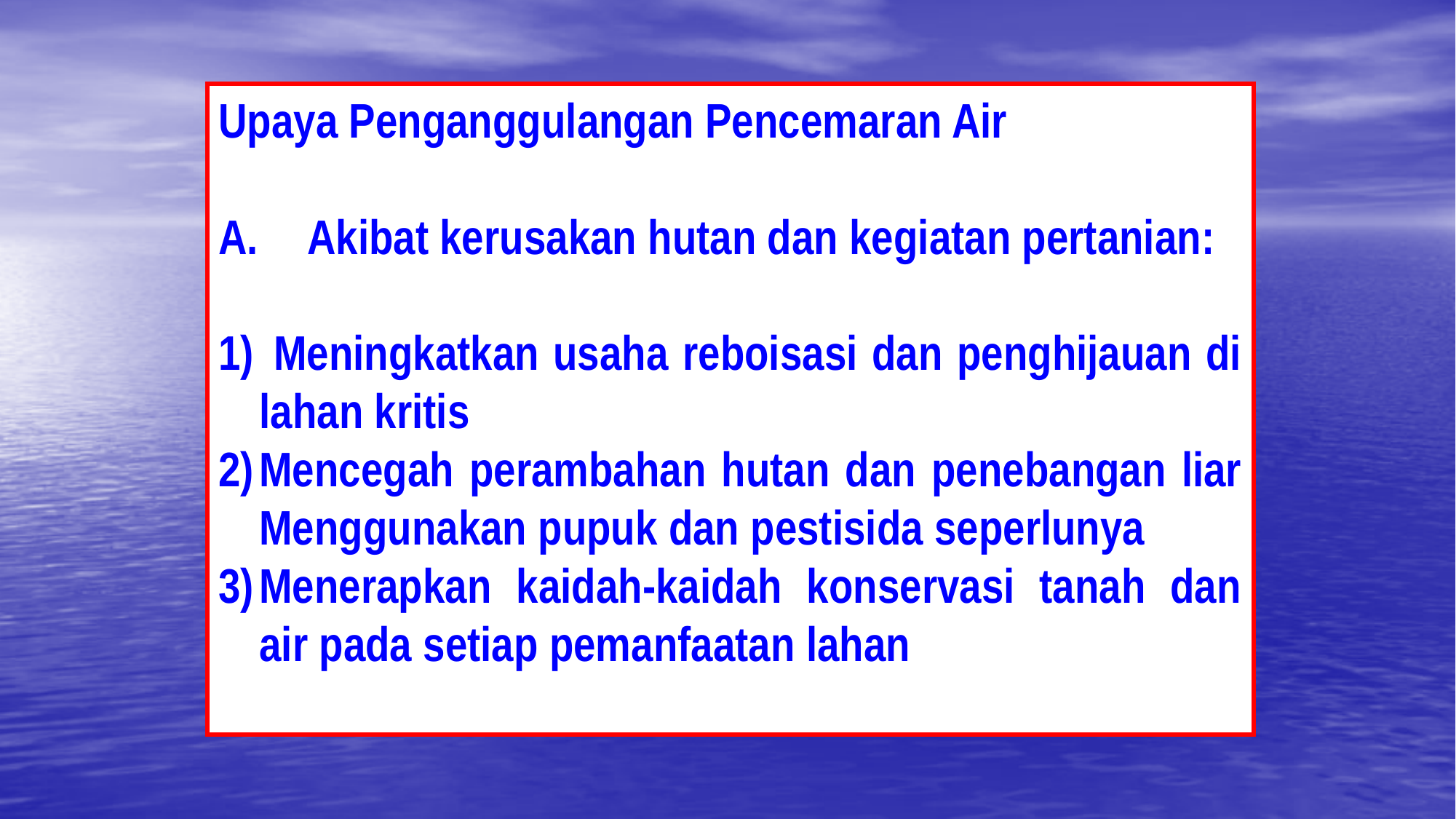

Upaya Penganggulangan Pencemaran Air

Akibat kerusakan hutan dan kegiatan pertanian:

 Meningkatkan usaha reboisasi dan penghijauan di lahan kritis
Mencegah perambahan hutan dan penebangan liar Menggunakan pupuk dan pestisida seperlunya
Menerapkan kaidah-kaidah konservasi tanah dan air pada setiap pemanfaatan lahan